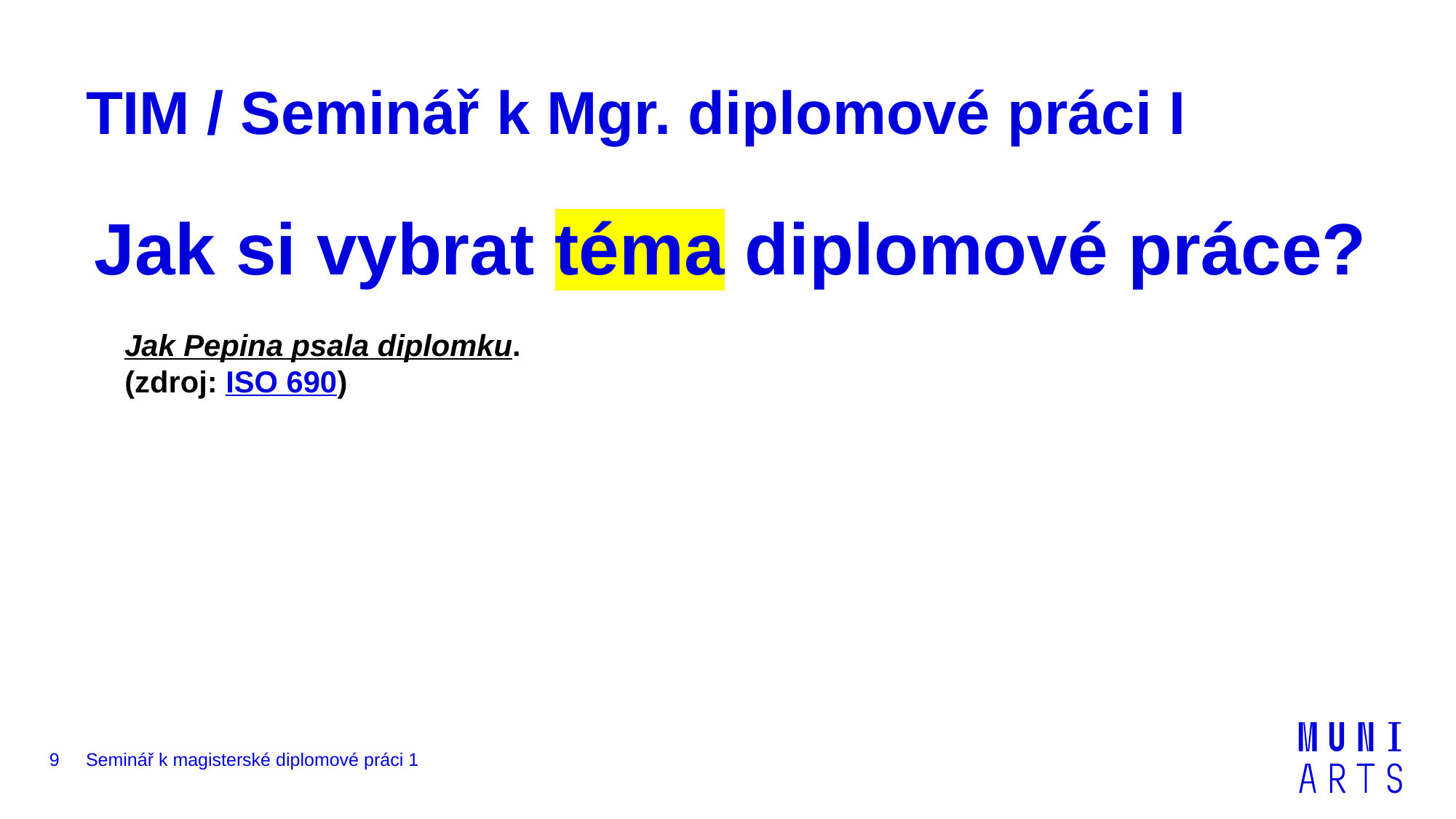

# TIM / Seminář k Mgr. diplomové práci I
Jak si vybrat téma diplomové práce?

Jak Pepina psala diplomku.
(zdroj: ISO 690)

9
Seminář k magisterské diplomové práci 1